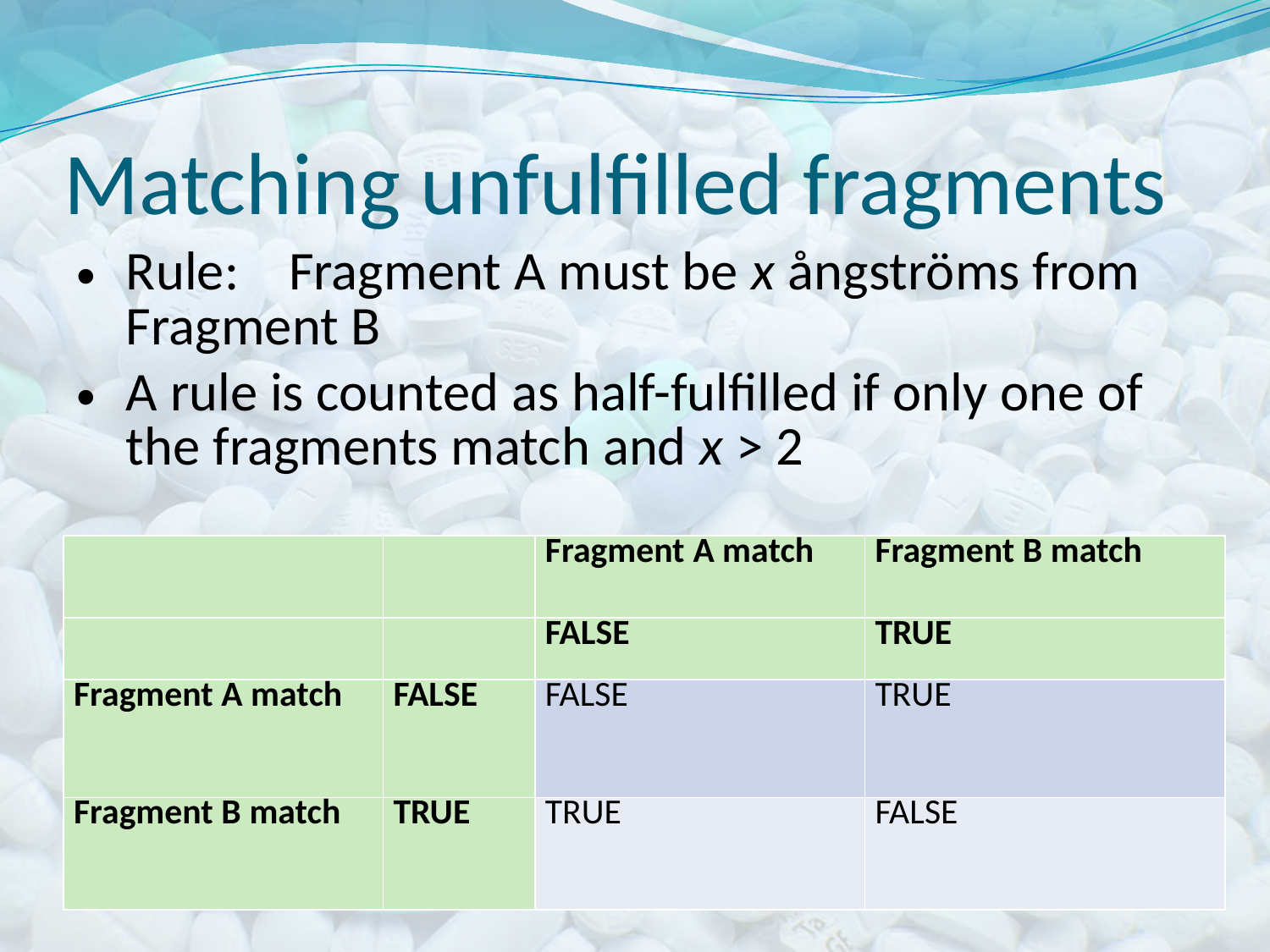

# Matching unfulfilled fragments
Rule:    Fragment A must be x ångströms from Fragment B
A rule is counted as half-fulfilled if only one of the fragments match and x > 2
|  |  | Fragment A match | Fragment B match |
| --- | --- | --- | --- |
|  |  | FALSE | TRUE |
| Fragment A match | FALSE | FALSE | TRUE |
| Fragment B match | TRUE | TRUE | FALSE |